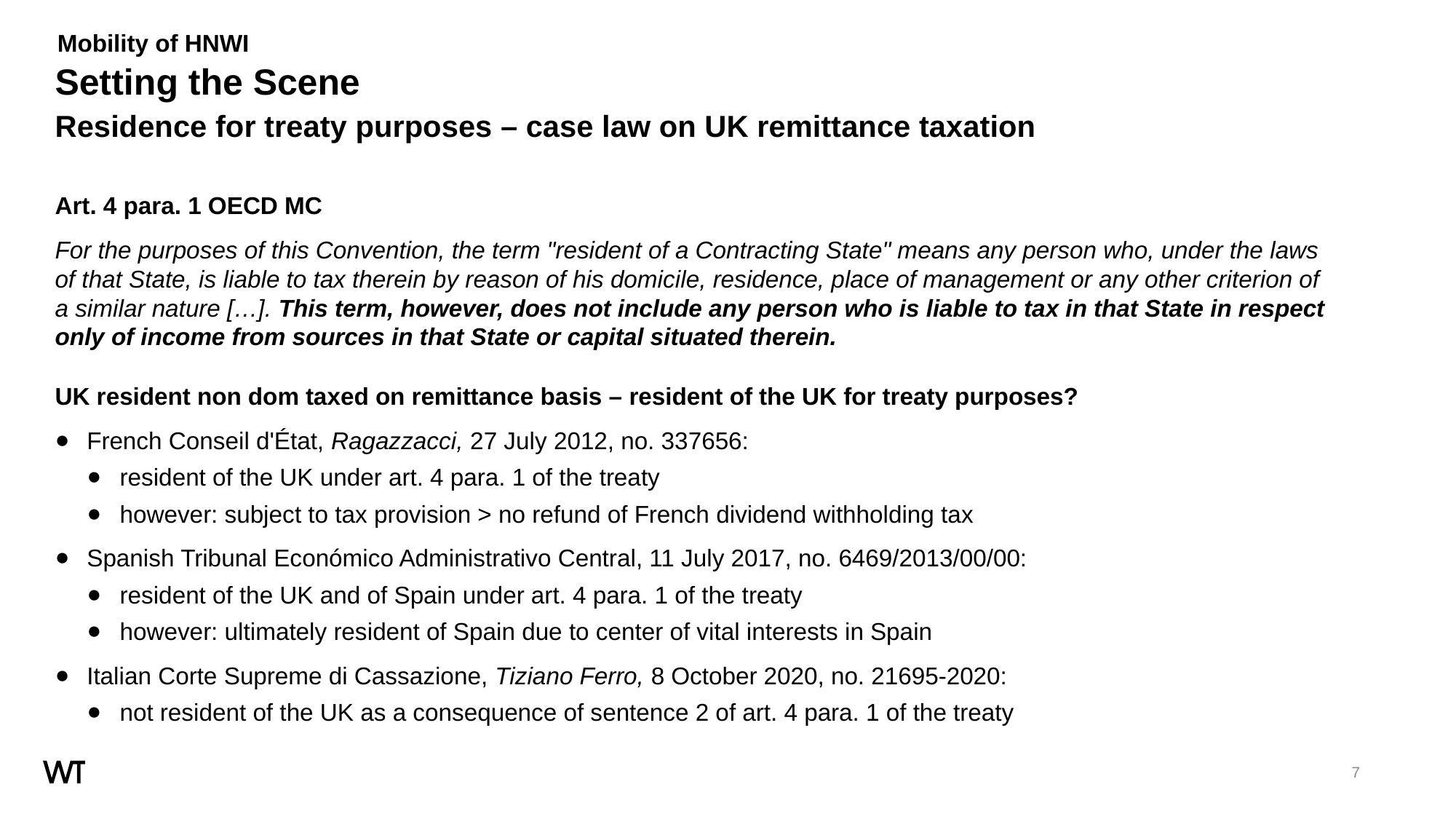

Mobility of HNWI
# Setting the Scene
Residence for treaty purposes – case law on UK remittance taxation

Art. 4 para. 1 OECD MC
For the purposes of this Convention, the term "resident of a Contracting State" means any person who, under the laws of that State, is liable to tax therein by reason of his domicile, residence, place of management or any other criterion of a similar nature […]. This term, however, does not include any person who is liable to tax in that State in respect only of income from sources in that State or capital situated therein.
UK resident non dom taxed on remittance basis – resident of the UK for treaty purposes?
French Conseil d'État, Ragazzacci, 27 July 2012, no. 337656:
resident of the UK under art. 4 para. 1 of the treaty
however: subject to tax provision > no refund of French dividend withholding tax
Spanish Tribunal Económico Administrativo Central, 11 July 2017, no. 6469/2013/00/00:
resident of the UK and of Spain under art. 4 para. 1 of the treaty
however: ultimately resident of Spain due to center of vital interests in Spain
Italian Corte Supreme di Cassazione, Tiziano Ferro, 8 October 2020, no. 21695-2020:
not resident of the UK as a consequence of sentence 2 of art. 4 para. 1 of the treaty
7